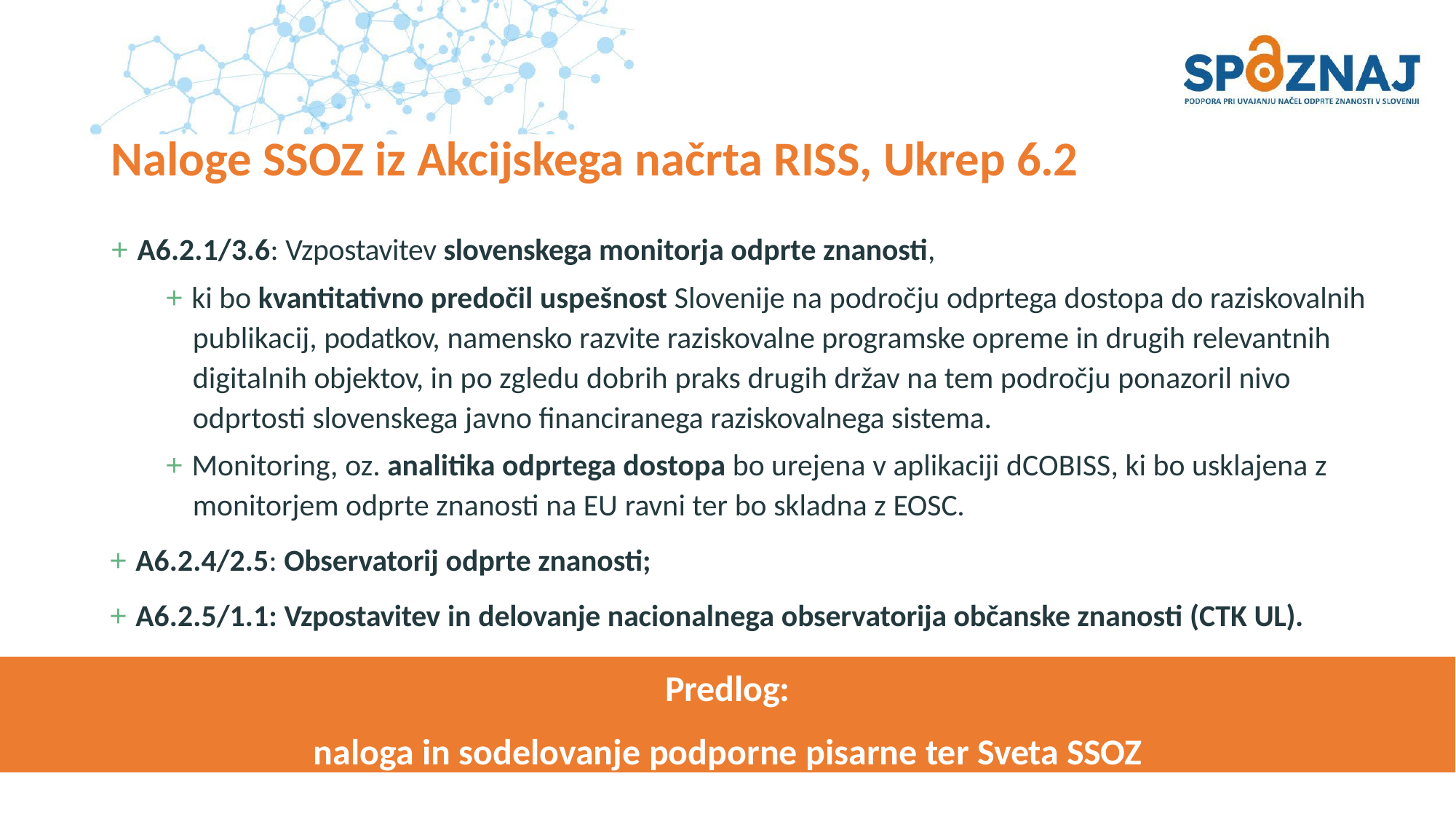

# Naloge SSOZ iz Akcijskega načrta RISS, Ukrep 6.2
+ A6.2.1/3.6: Vzpostavitev slovenskega monitorja odprte znanosti,
+ ki bo kvantitativno predočil uspešnost Slovenije na področju odprtega dostopa do raziskovalnih publikacij, podatkov, namensko razvite raziskovalne programske opreme in drugih relevantnih digitalnih objektov, in po zgledu dobrih praks drugih držav na tem področju ponazoril nivo odprtosti slovenskega javno financiranega raziskovalnega sistema.
+ Monitoring, oz. analitika odprtega dostopa bo urejena v aplikaciji dCOBISS, ki bo usklajena z monitorjem odprte znanosti na EU ravni ter bo skladna z EOSC.
+ A6.2.4/2.5: Observatorij odprte znanosti;
+ A6.2.5/1.1: Vzpostavitev in delovanje nacionalnega observatorija občanske znanosti (CTK UL).
Predlog:
naloga in sodelovanje podporne pisarne ter Sveta SSOZ